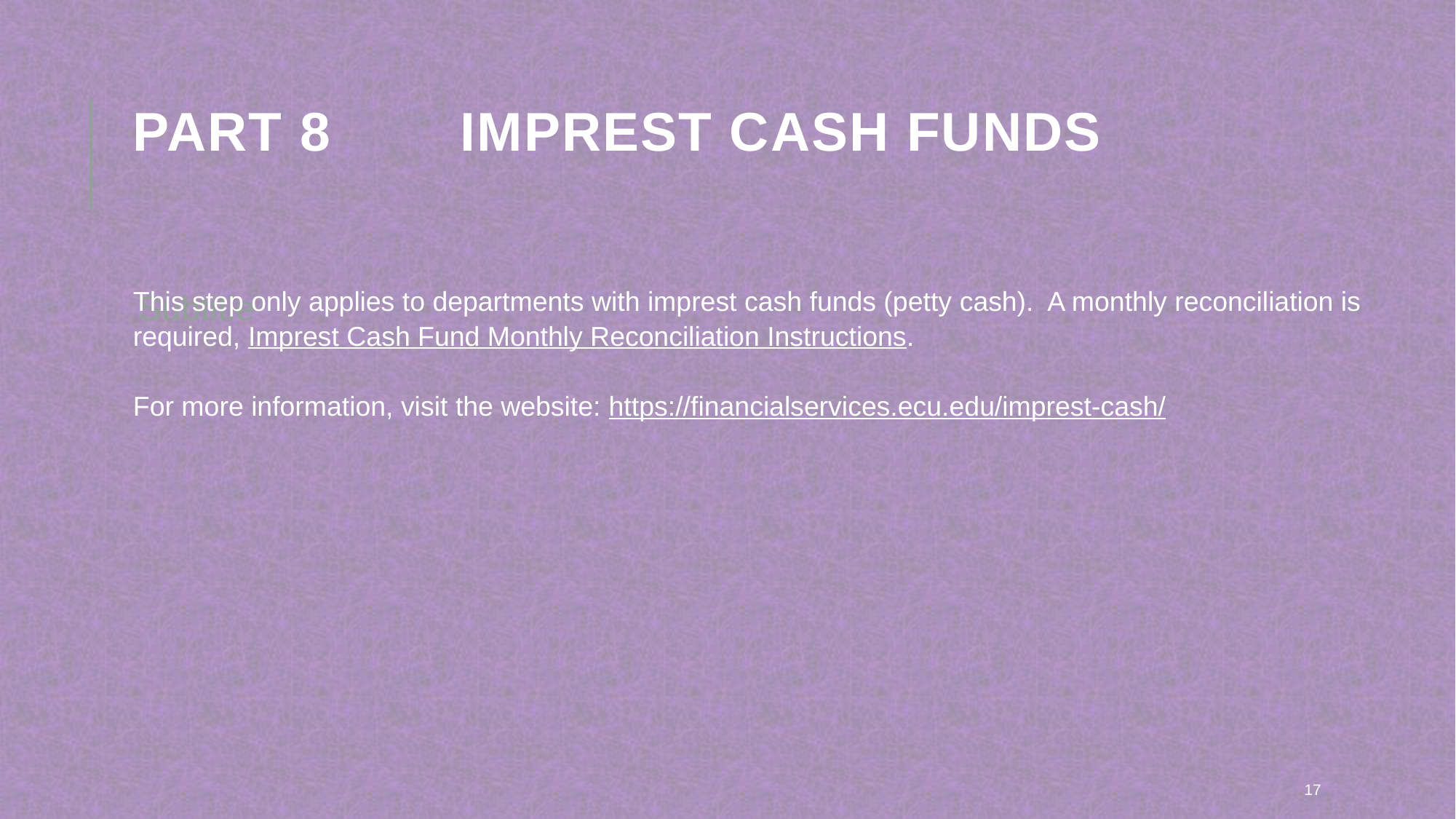

# PART 8		Imprest Cash Funds
Subtitle
This step only applies to departments with imprest cash funds (petty cash).  A monthly reconciliation is required, Imprest Cash Fund Monthly Reconciliation Instructions.

For more information, visit the website: https://financialservices.ecu.edu/imprest-cash/

17